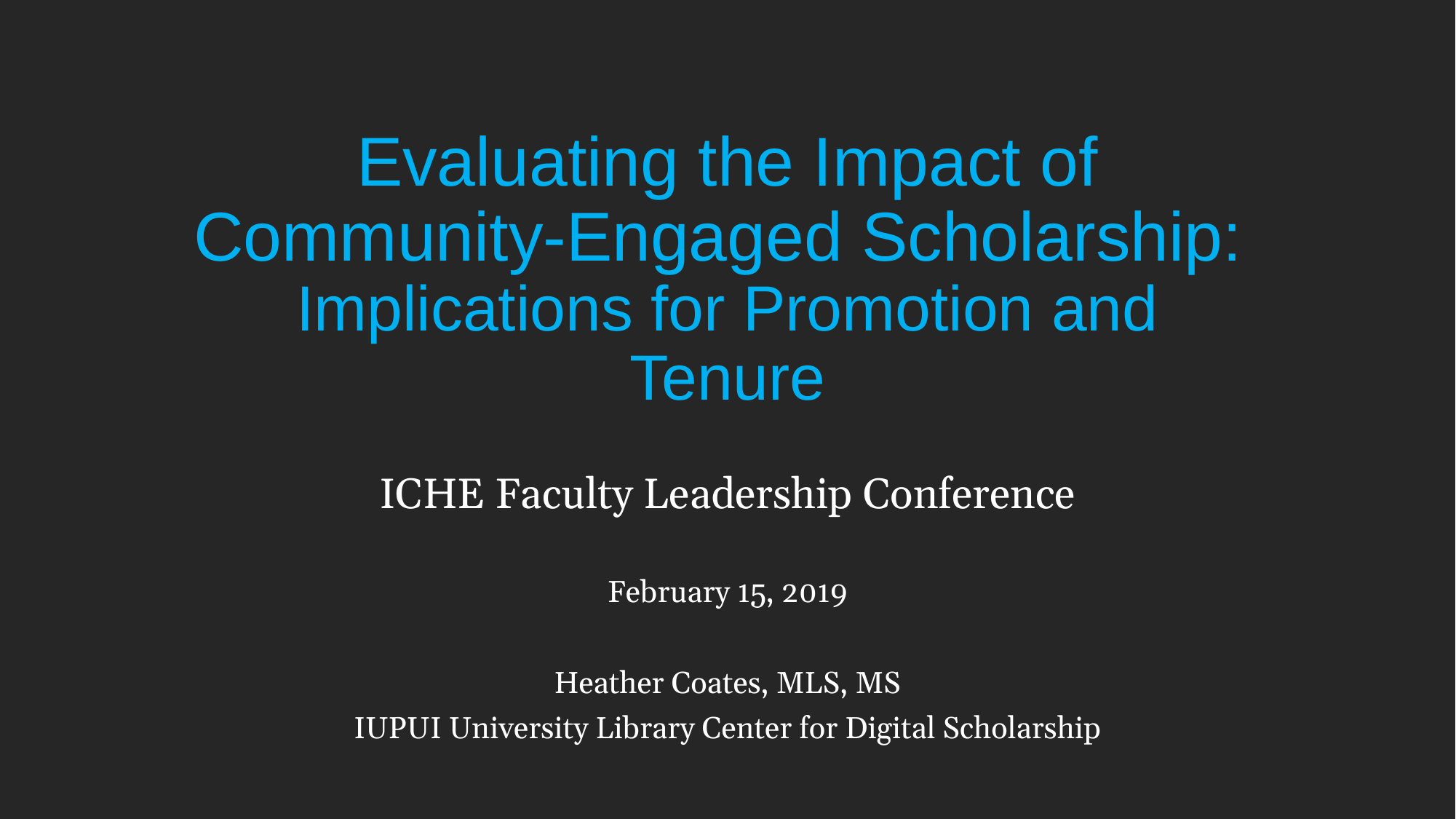

# Evaluating the Impact of Community-Engaged Scholarship: Implications for Promotion and Tenure
ICHE Faculty Leadership Conference

February 15, 2019

Heather Coates, MLS, MS
IUPUI University Library Center for Digital Scholarship